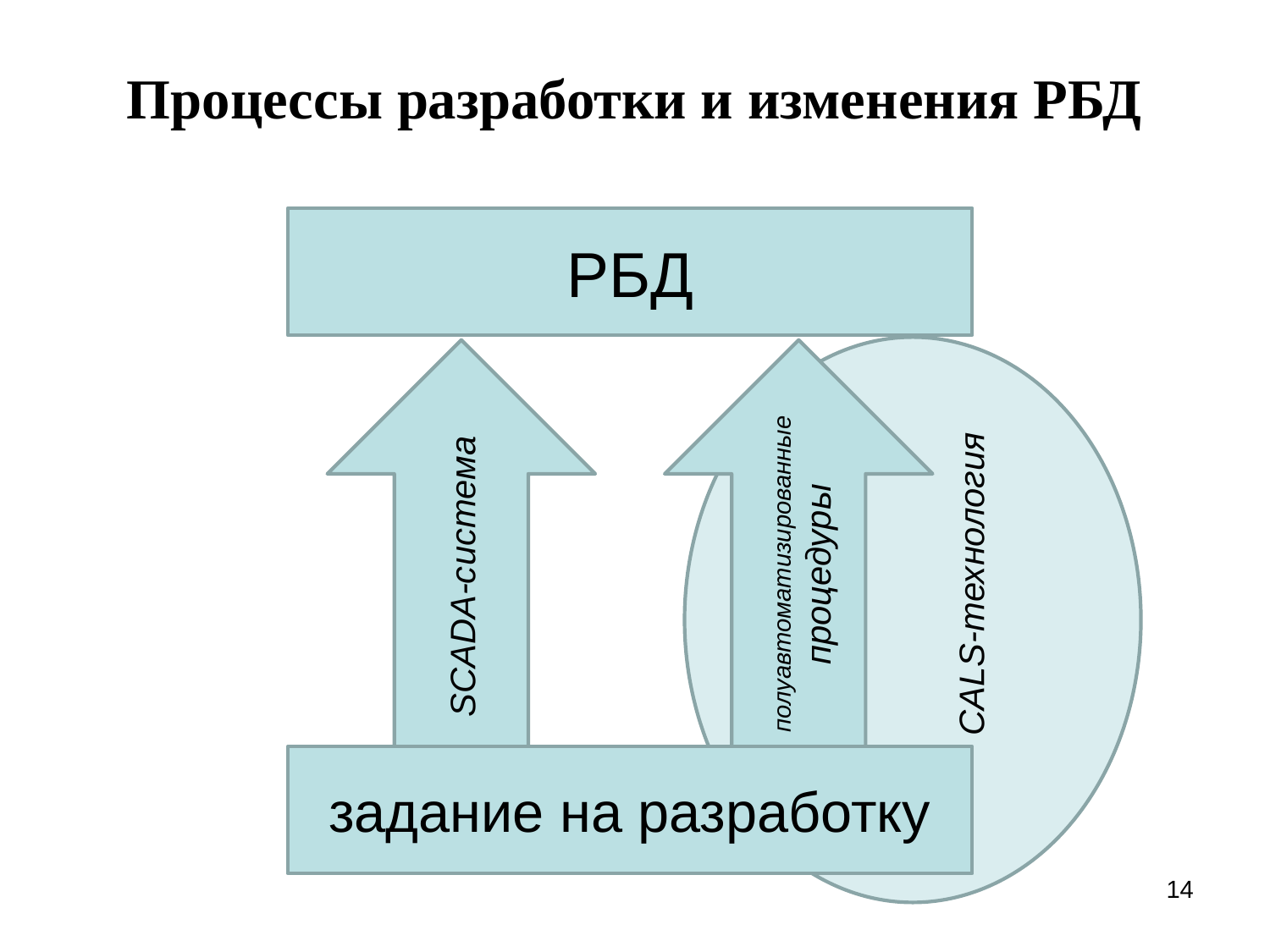

Процессы разработки и изменения РБД
РБД

CALS-технология
SCADA-система
полуавтоматизированные процедуры
задание на разработку
14